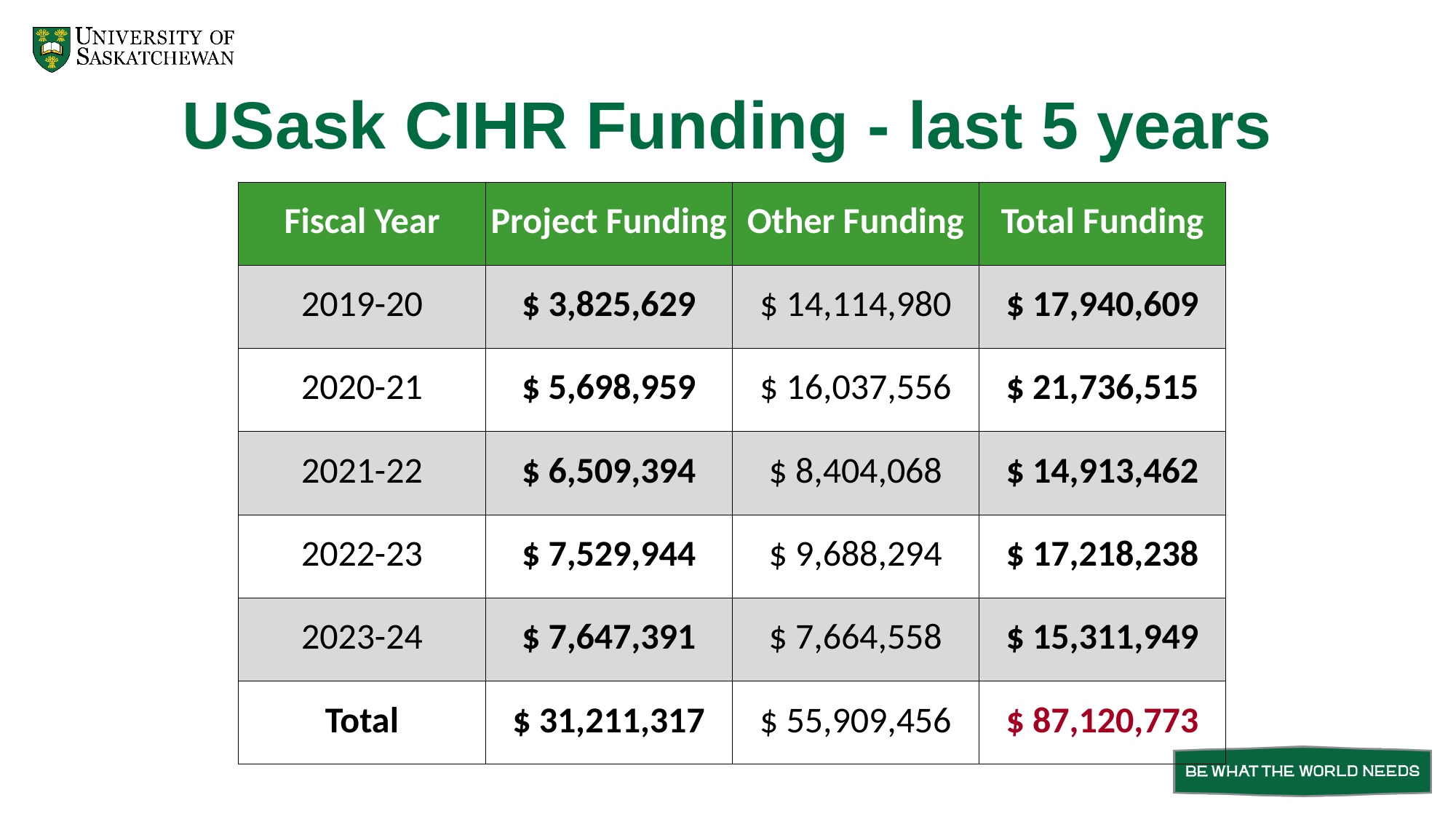

# USask CIHR Funding - last 5 years
| Fiscal Year | Project Funding | Other Funding | Total Funding |
| --- | --- | --- | --- |
| 2019-20 | $ 3,825,629 | $ 14,114,980 | $ 17,940,609 |
| 2020-21 | $ 5,698,959 | $ 16,037,556 | $ 21,736,515 |
| 2021-22 | $ 6,509,394 | $ 8,404,068 | $ 14,913,462 |
| 2022-23 | $ 7,529,944 | $ 9,688,294 | $ 17,218,238 |
| 2023-24 | $ 7,647,391 | $ 7,664,558 | $ 15,311,949 |
| Total | $ 31,211,317 | $ 55,909,456 | $ 87,120,773 |